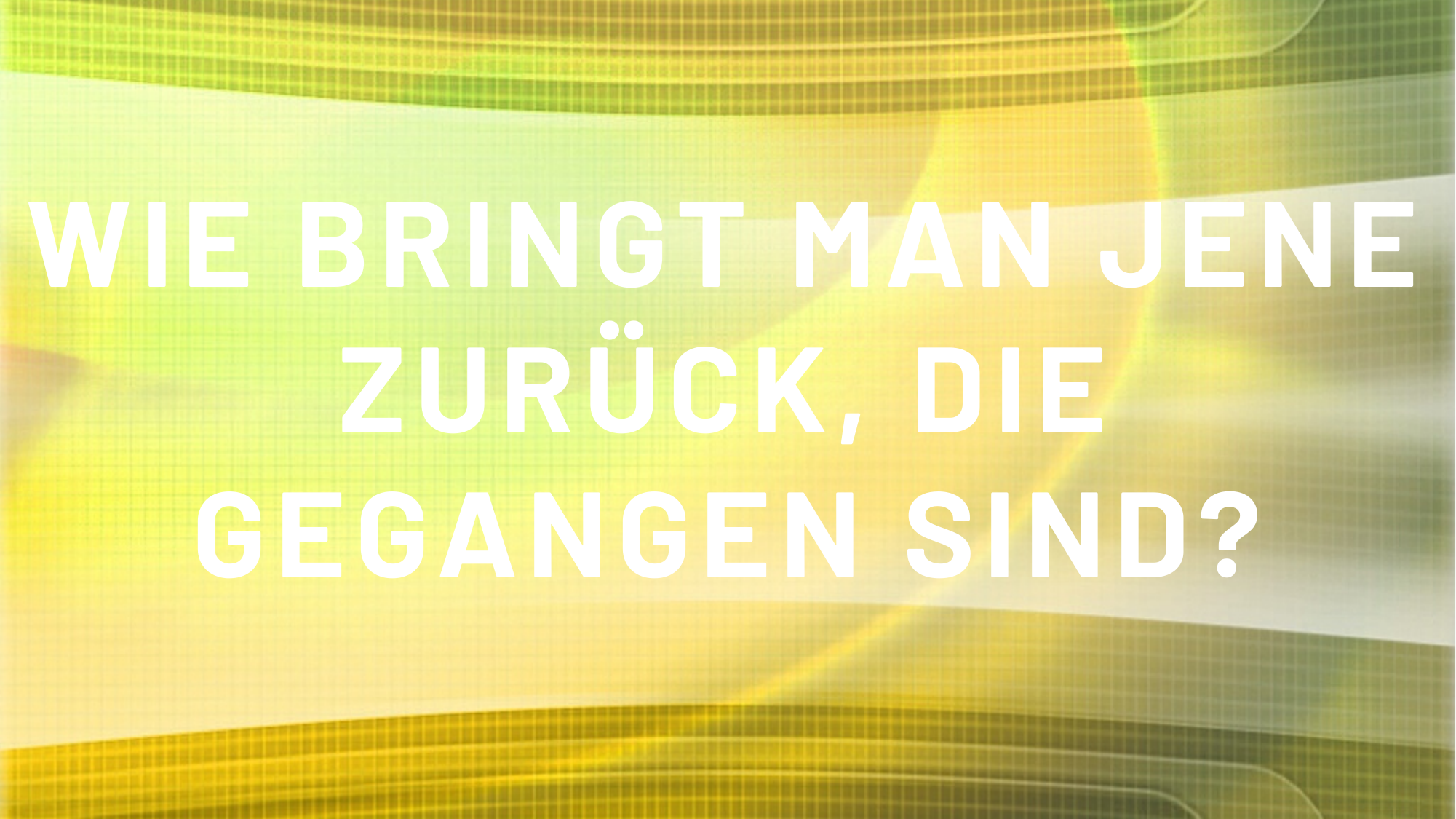

WIE BRINGT MAN JENE ZURÜCK, DIE GEGANGEN SIND?